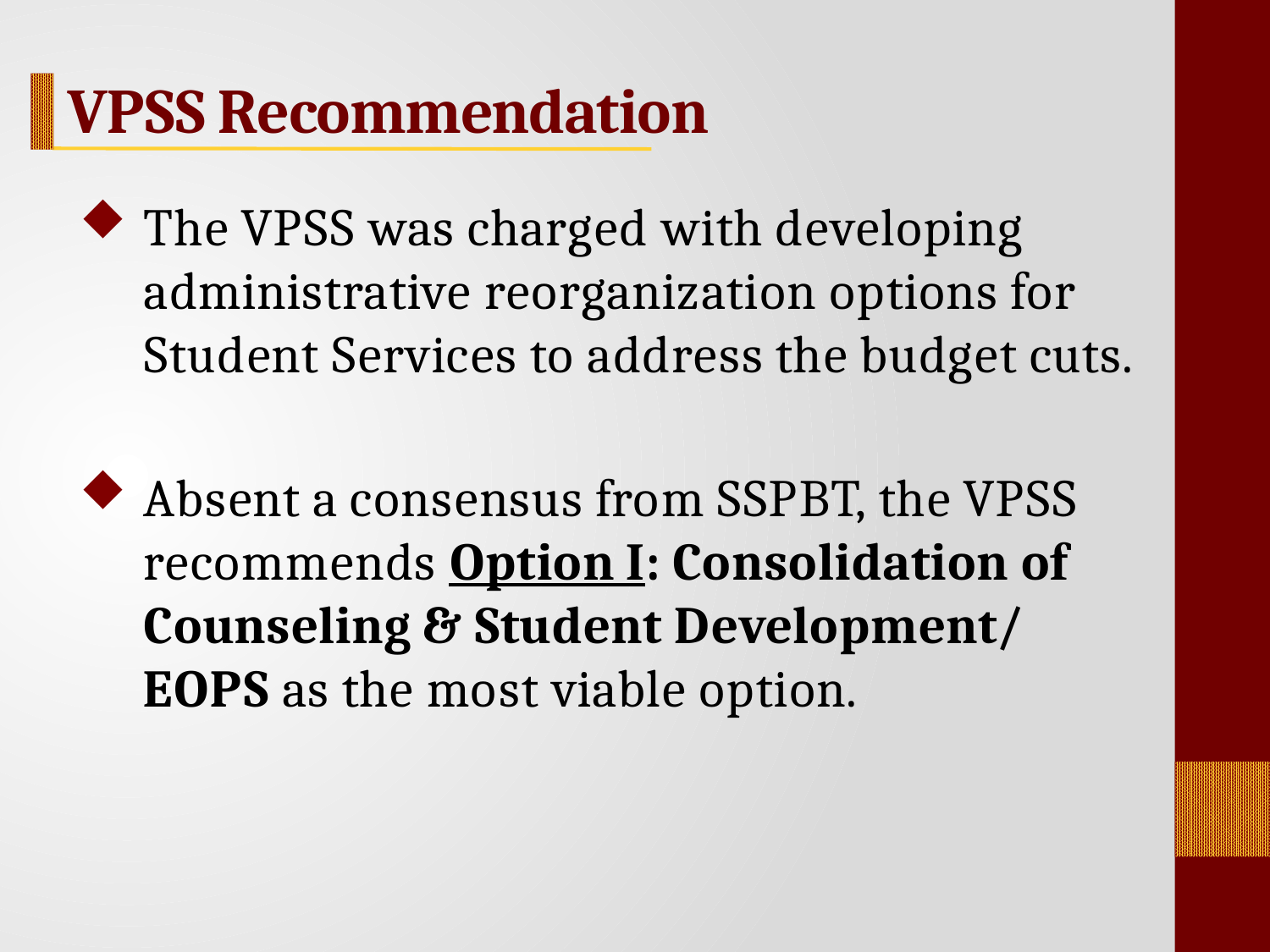

VPSS Recommendation

The VPSS was charged with developing administrative reorganization options for Student Services to address the budget cuts.

Absent a consensus from SSPBT, the VPSS recommends Option I: Consolidation of Counseling & Student Development/
EOPS as the most viable option.